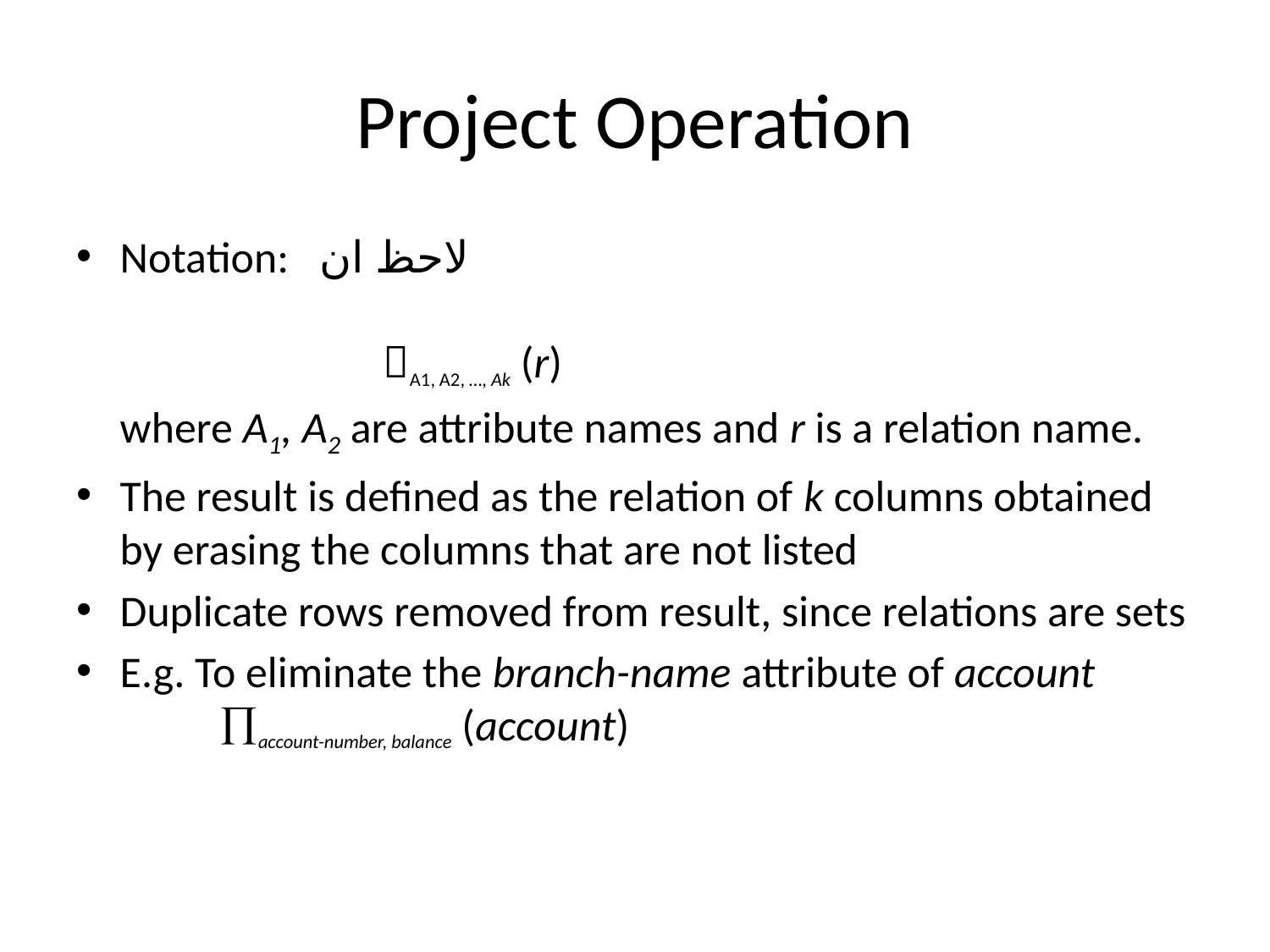

# Project Operation
Notation:   لاحظ ان
	∏A1, A2, …, Ak (r)
	where A1, A2 are attribute names and r is a relation name.
The result is defined as the relation of k columns obtained by erasing the columns that are not listed
Duplicate rows removed from result, since relations are sets
E.g. To eliminate the branch-name attribute of account
          ∏account-number, balance (account)